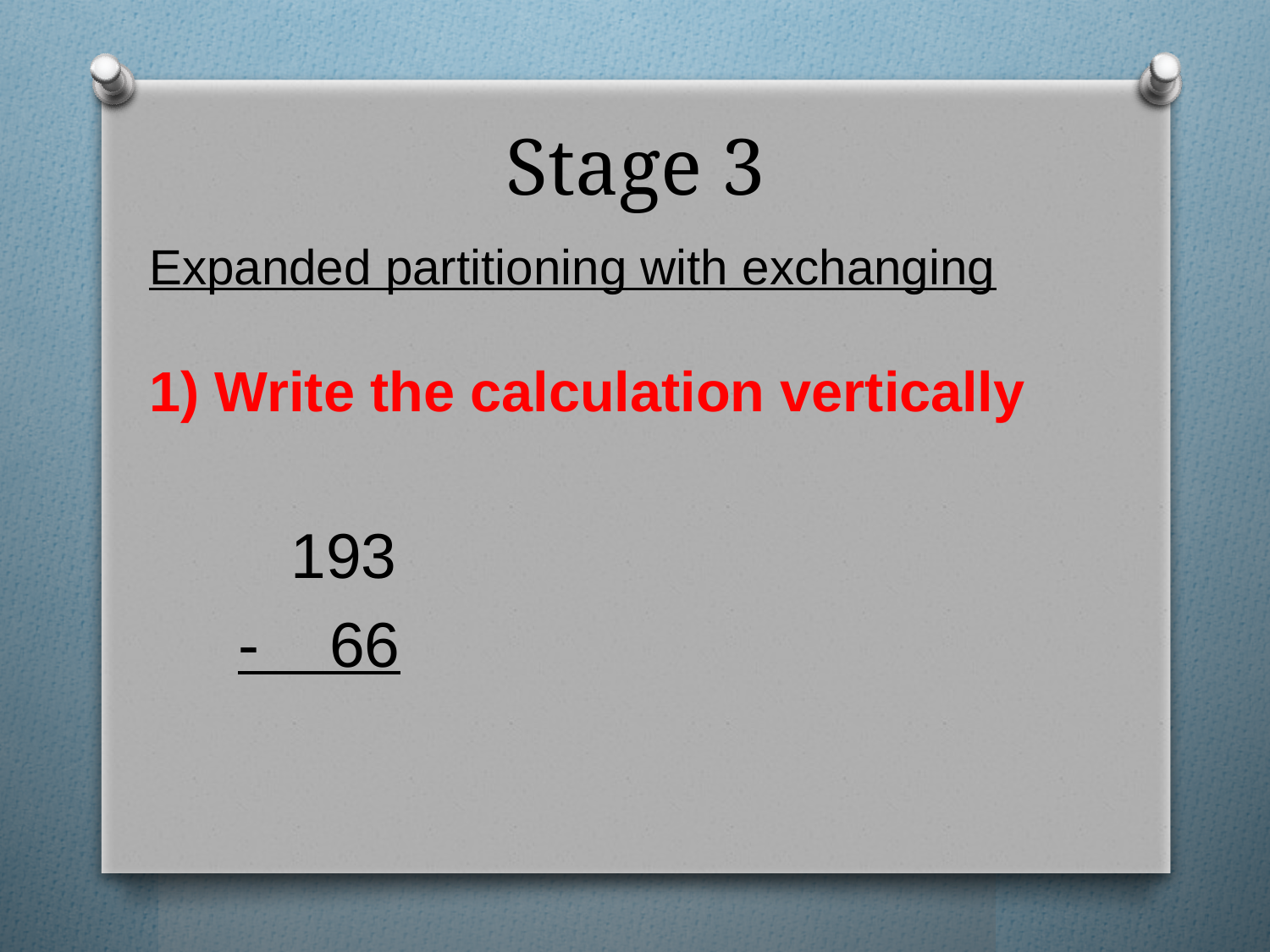

# Stage 3
Expanded partitioning with exchanging

1) Write the calculation vertically

   193
-    66